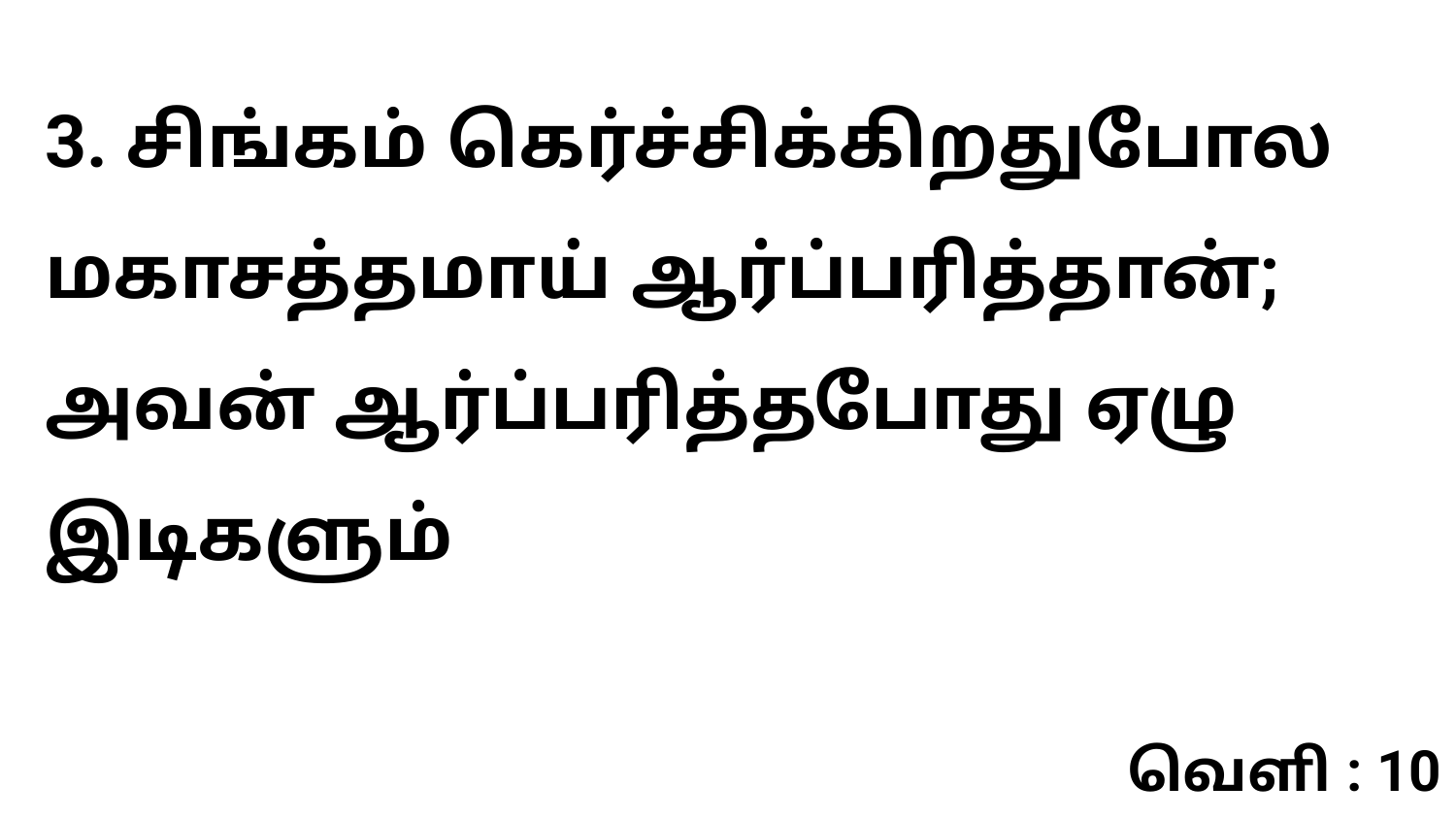

3. சிங்கம் கெர்ச்சிக்கிறதுபோல மகாசத்தமாய் ஆர்ப்பரித்தான்; அவன் ஆர்ப்பரித்தபோது ஏழு இடிகளும்
வெளி : 10